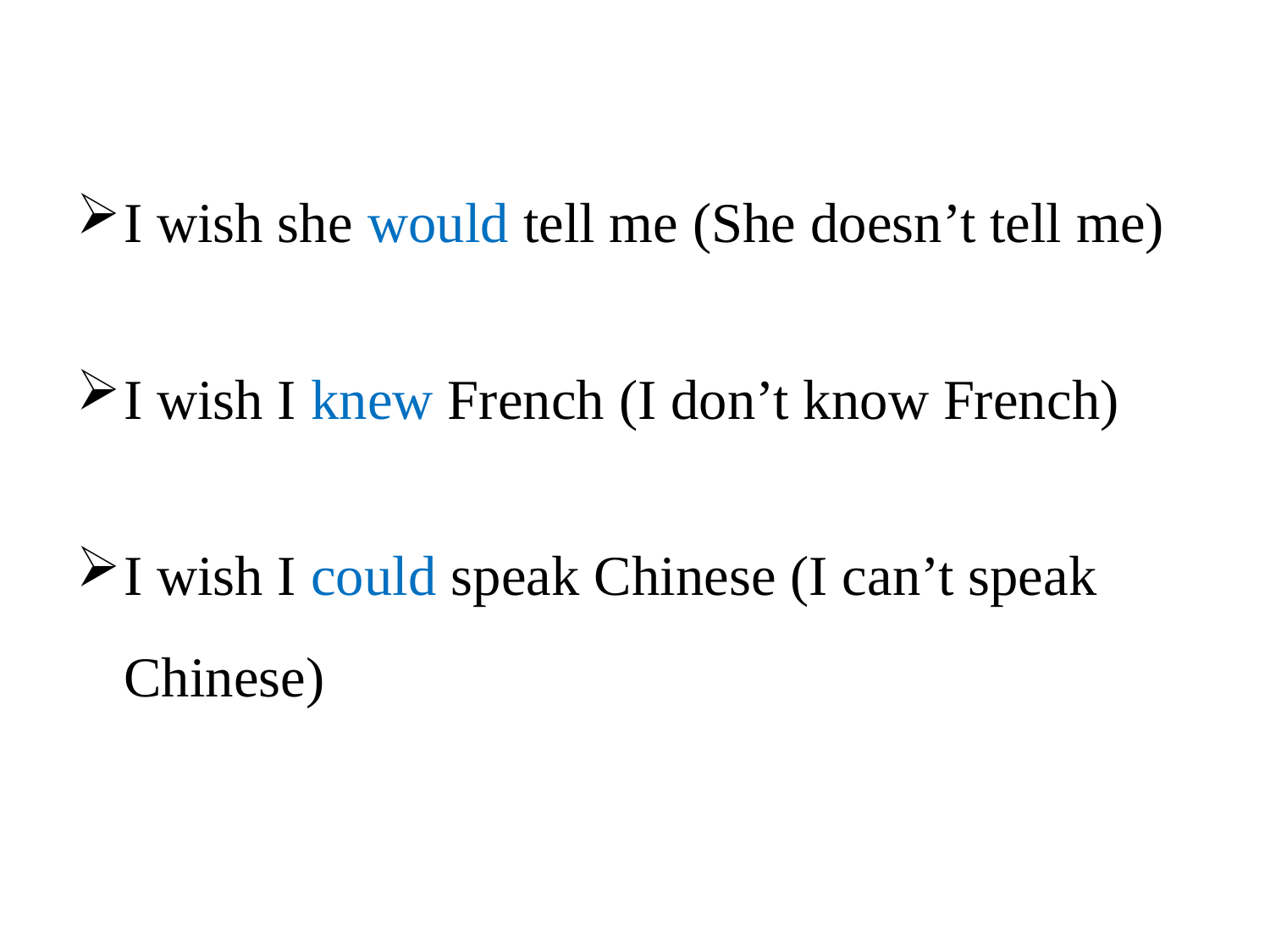

I wish she would tell me (She doesn’t tell me)

I wish I knew French (I don’t know French)

I wish I could speak Chinese (I can’t speak Chinese)